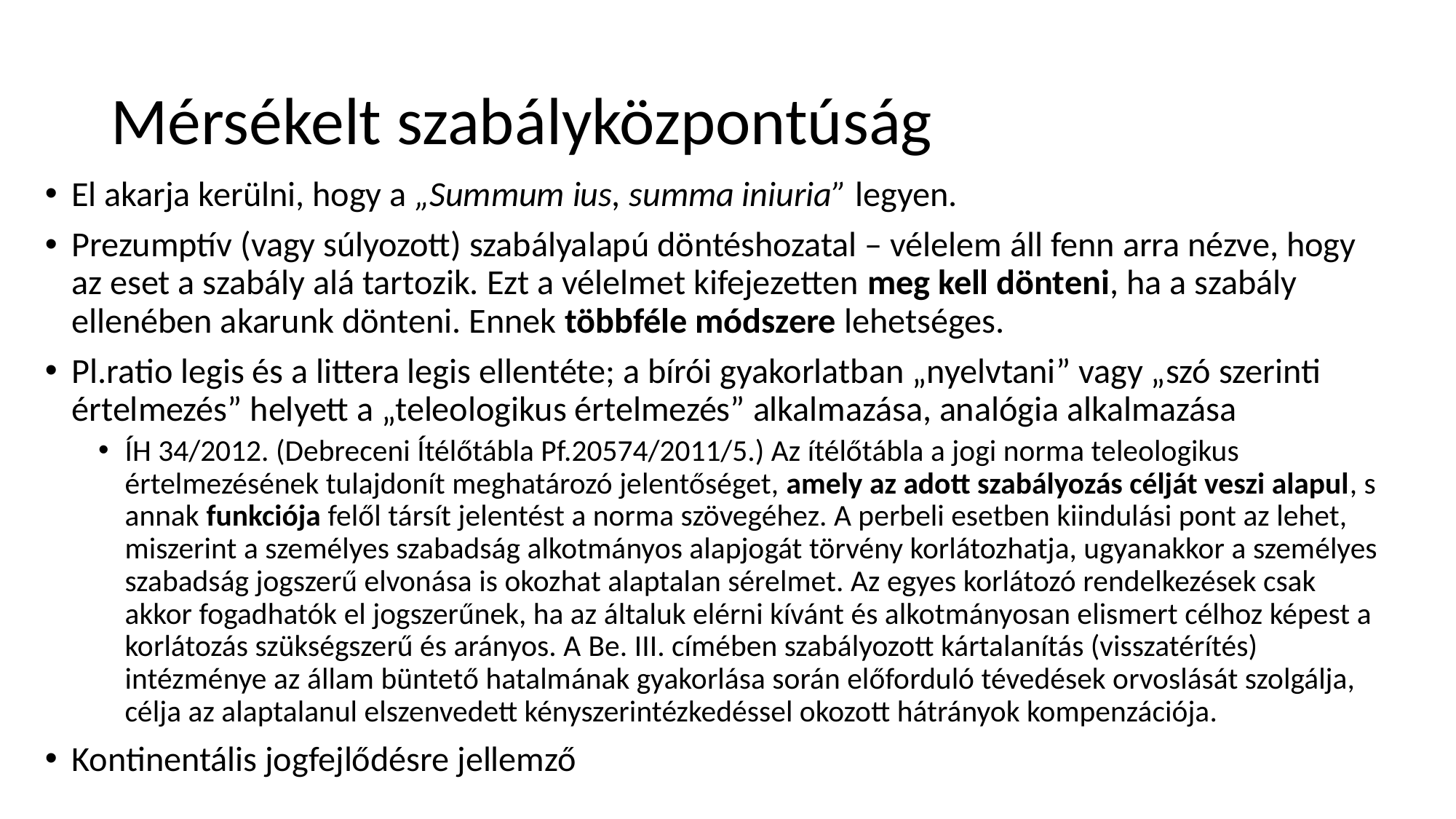

# Mérsékelt szabályközpontúság
El akarja kerülni, hogy a „Summum ius, summa iniuria” legyen.
Prezumptív (vagy súlyozott) szabályalapú döntéshozatal – vélelem áll fenn arra nézve, hogy az eset a szabály alá tartozik. Ezt a vélelmet kifejezetten meg kell dönteni, ha a szabály ellenében akarunk dönteni. Ennek többféle módszere lehetséges.
Pl.ratio legis és a littera legis ellentéte; a bírói gyakorlatban „nyelvtani” vagy „szó szerinti értelmezés” helyett a „teleologikus értelmezés” alkalmazása, analógia alkalmazása
ÍH 34/2012. (Debreceni Ítélőtábla Pf.20574/2011/5.) Az ítélőtábla a jogi norma teleologikus értelmezésének tulajdonít meghatározó jelentőséget, amely az adott szabályozás célját veszi alapul, s annak funkciója felől társít jelentést a norma szövegéhez. A perbeli esetben kiindulási pont az lehet, miszerint a személyes szabadság alkotmányos alapjogát törvény korlátozhatja, ugyanakkor a személyes szabadság jogszerű elvonása is okozhat alaptalan sérelmet. Az egyes korlátozó rendelkezések csak akkor fogadhatók el jogszerűnek, ha az általuk elérni kívánt és alkotmányosan elismert célhoz képest a korlátozás szükségszerű és arányos. A Be. III. címében szabályozott kártalanítás (visszatérítés) intézménye az állam büntető hatalmának gyakorlása során előforduló tévedések orvoslását szolgálja, célja az alaptalanul elszenvedett kényszerintézkedéssel okozott hátrányok kompenzációja.
Kontinentális jogfejlődésre jellemző